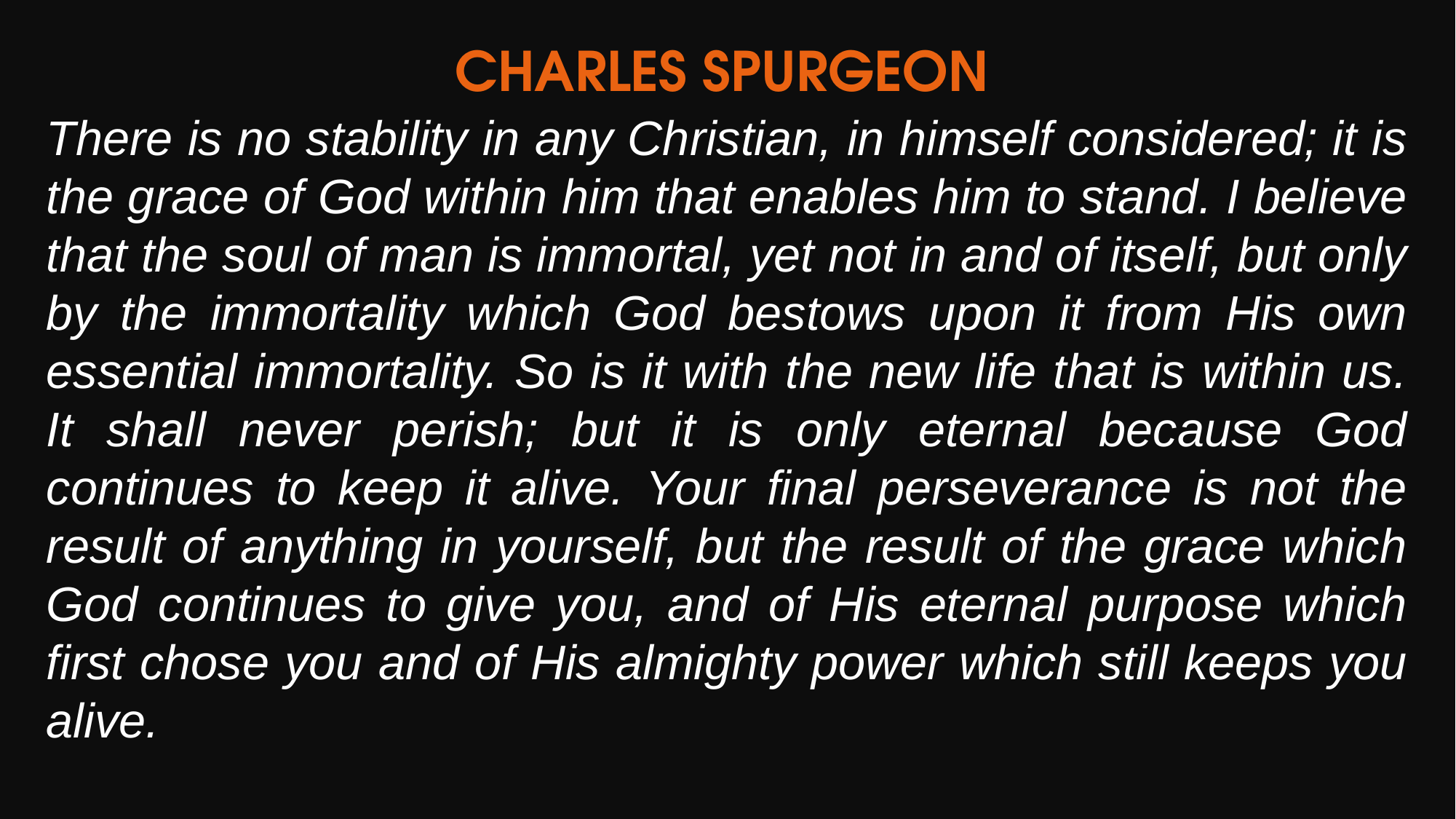

Charles Spurgeon
There is no stability in any Christian, in himself considered; it is the grace of God within him that enables him to stand. I believe that the soul of man is immortal, yet not in and of itself, but only by the immortality which God bestows upon it from His own essential immortality. So is it with the new life that is within us. It shall never perish; but it is only eternal because God continues to keep it alive. Your final perseverance is not the result of anything in yourself, but the result of the grace which God continues to give you, and of His eternal purpose which first chose you and of His almighty power which still keeps you alive.